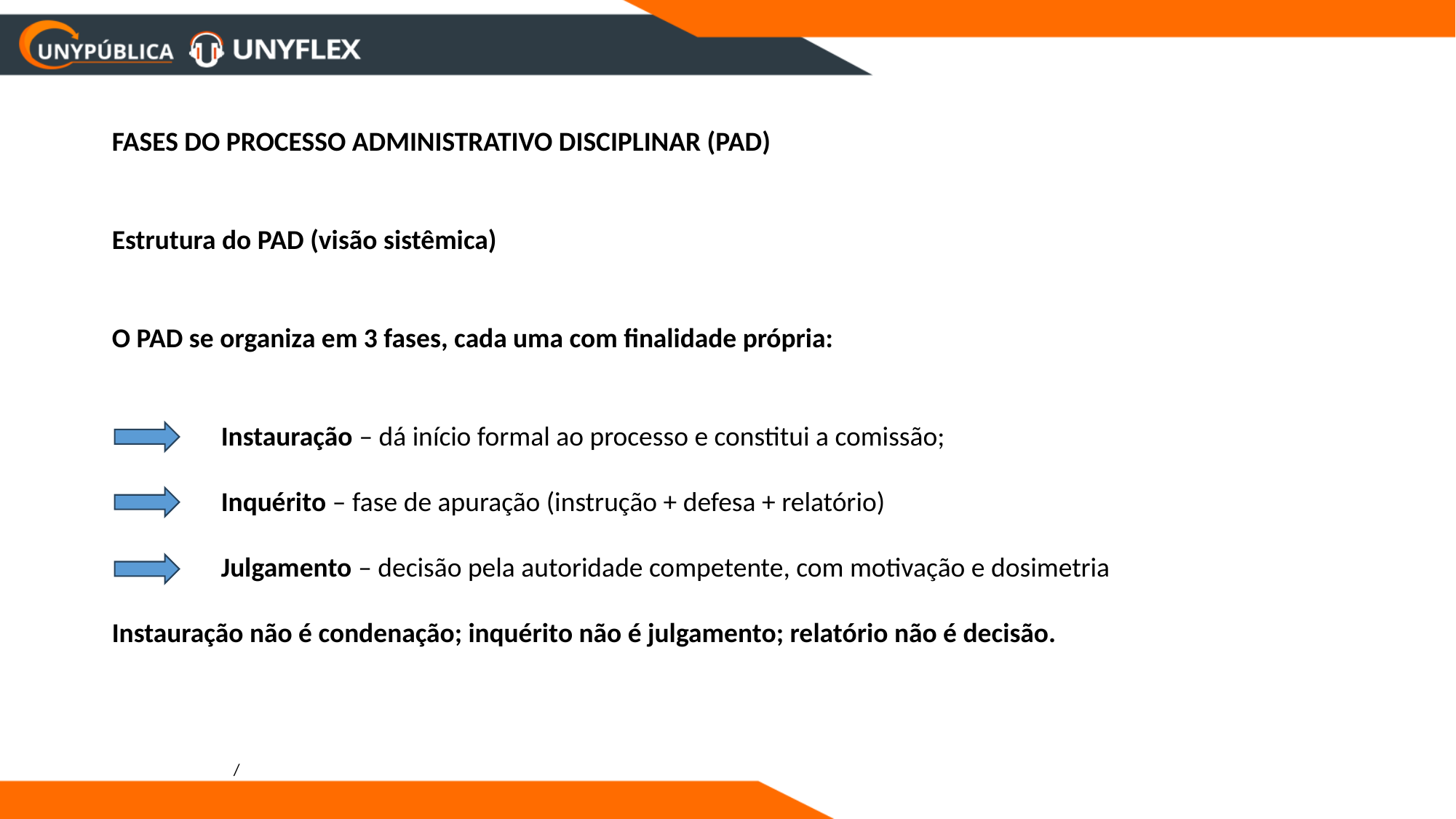

FASES DO PROCESSO ADMINISTRATIVO DISCIPLINAR (PAD)

Estrutura do PAD (visão sistêmica)

O PAD se organiza em 3 fases, cada uma com finalidade própria:

Instauração – dá início formal ao processo e constitui a comissão;

Inquérito – fase de apuração (instrução + defesa + relatório)

Julgamento – decisão pela autoridade competente, com motivação e dosimetria

Instauração não é condenação; inquérito não é julgamento; relatório não é decisão.

/